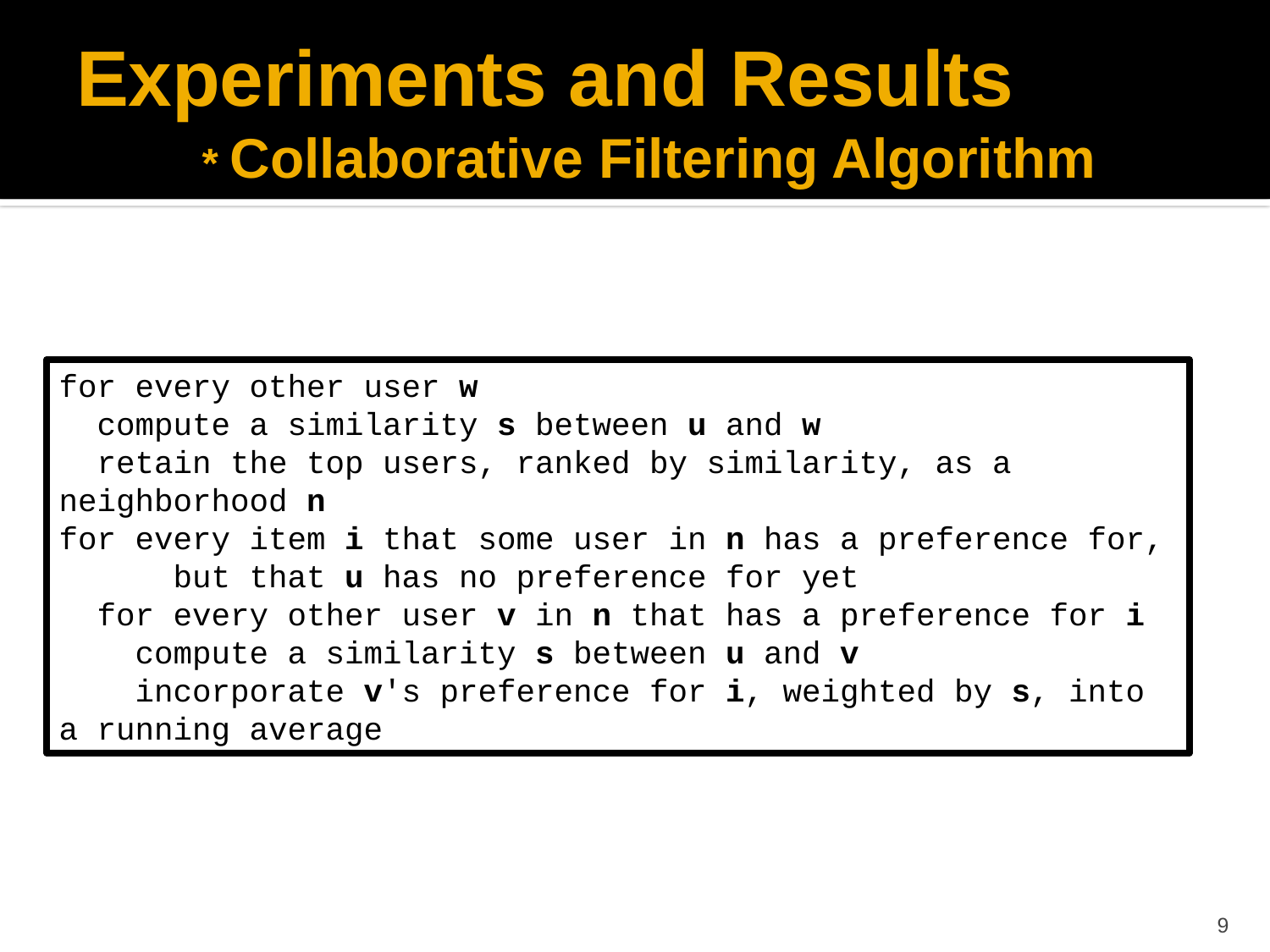

# Experiments and Results * Collaborative Filtering Algorithm
for every other user w
  compute a similarity s between u and w
  retain the top users, ranked by similarity, as a neighborhood n
for every item i that some user in n has a preference for,
      but that u has no preference for yet
  for every other user v in n that has a preference for i
    compute a similarity s between u and v
    incorporate v's preference for i, weighted by s, into a running average
9